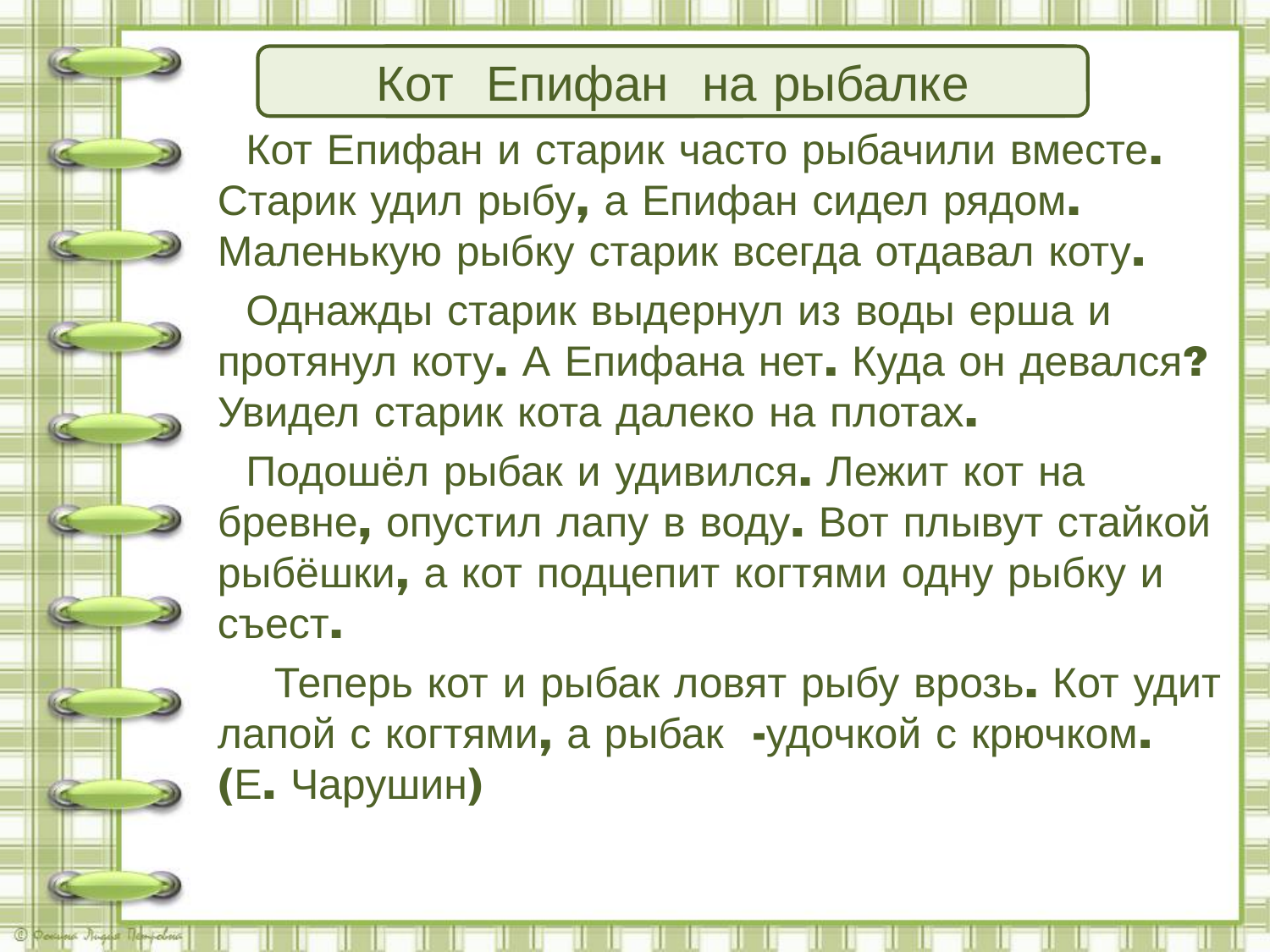

# Озаглавьте  текст!
Кот  Епифан  на рыбалке
Кот  Епифан  и  старик
  Кот Епифан и старик часто рыбачили вместе. Старик удил рыбу, а Епифан сидел рядом. Маленькую рыбку старик всегда отдавал коту.
  Однажды старик выдернул из воды ерша и протянул коту. А Епифана нет. Куда он девался? Увидел старик кота далеко на плотах.
  Подошёл рыбак и удивился. Лежит кот на бревне, опустил лапу в воду. Вот плывут стайкой рыбёшки, а кот подцепит когтями одну рыбку и съест.
    Теперь кот и рыбак ловят рыбу врозь. Кот удит лапой с когтями, а рыбак  -удочкой с крючком.  (Е. Чарушин)